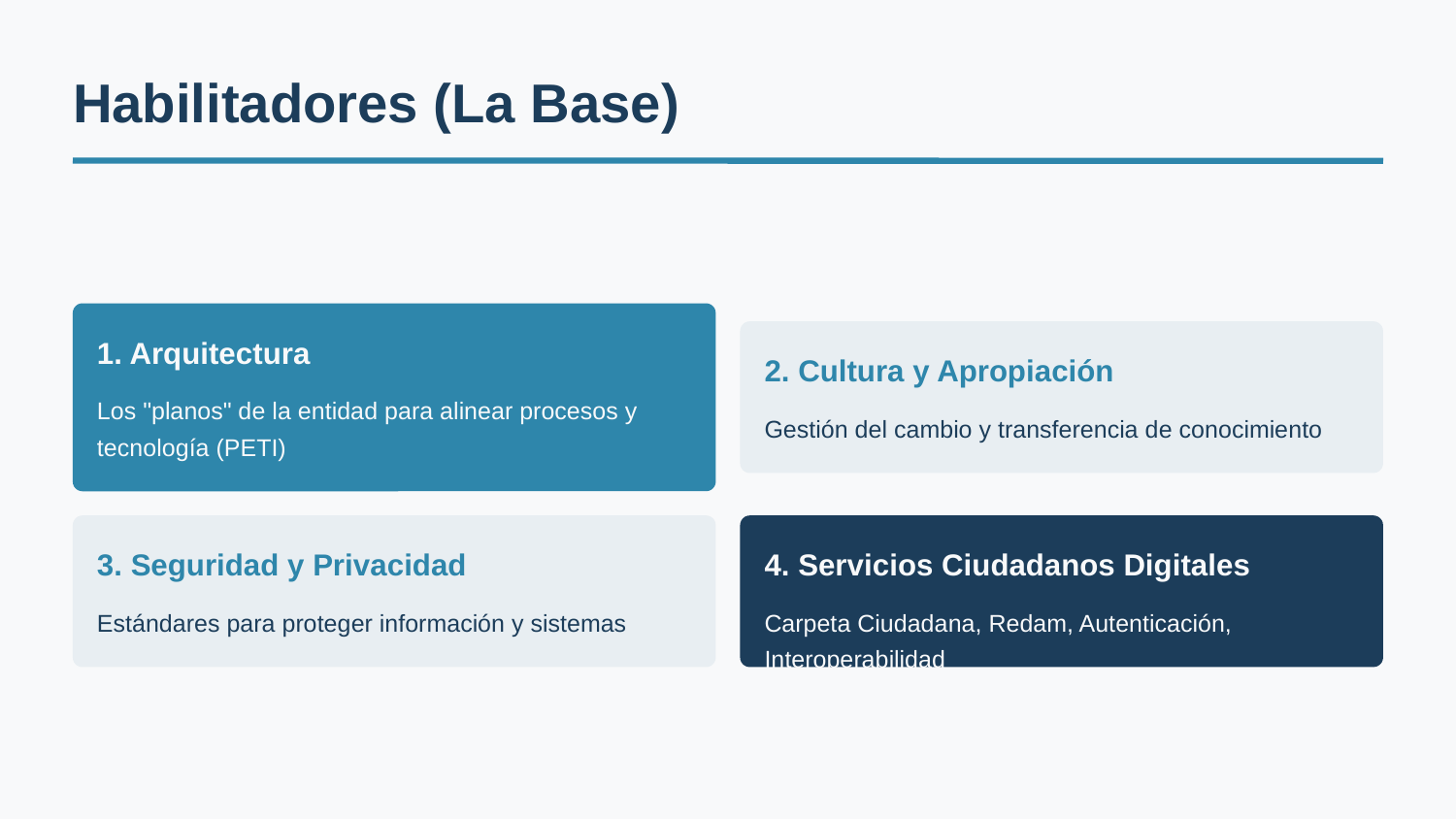

Habilitadores (La Base)

1. Arquitectura
2. Cultura y Apropiación
Los "planos" de la entidad para alinear procesos y tecnología (PETI)
Gestión del cambio y transferencia de conocimiento

3. Seguridad y Privacidad
4. Servicios Ciudadanos Digitales
Estándares para proteger información y sistemas
Carpeta Ciudadana, Redam, Autenticación, Interoperabilidad